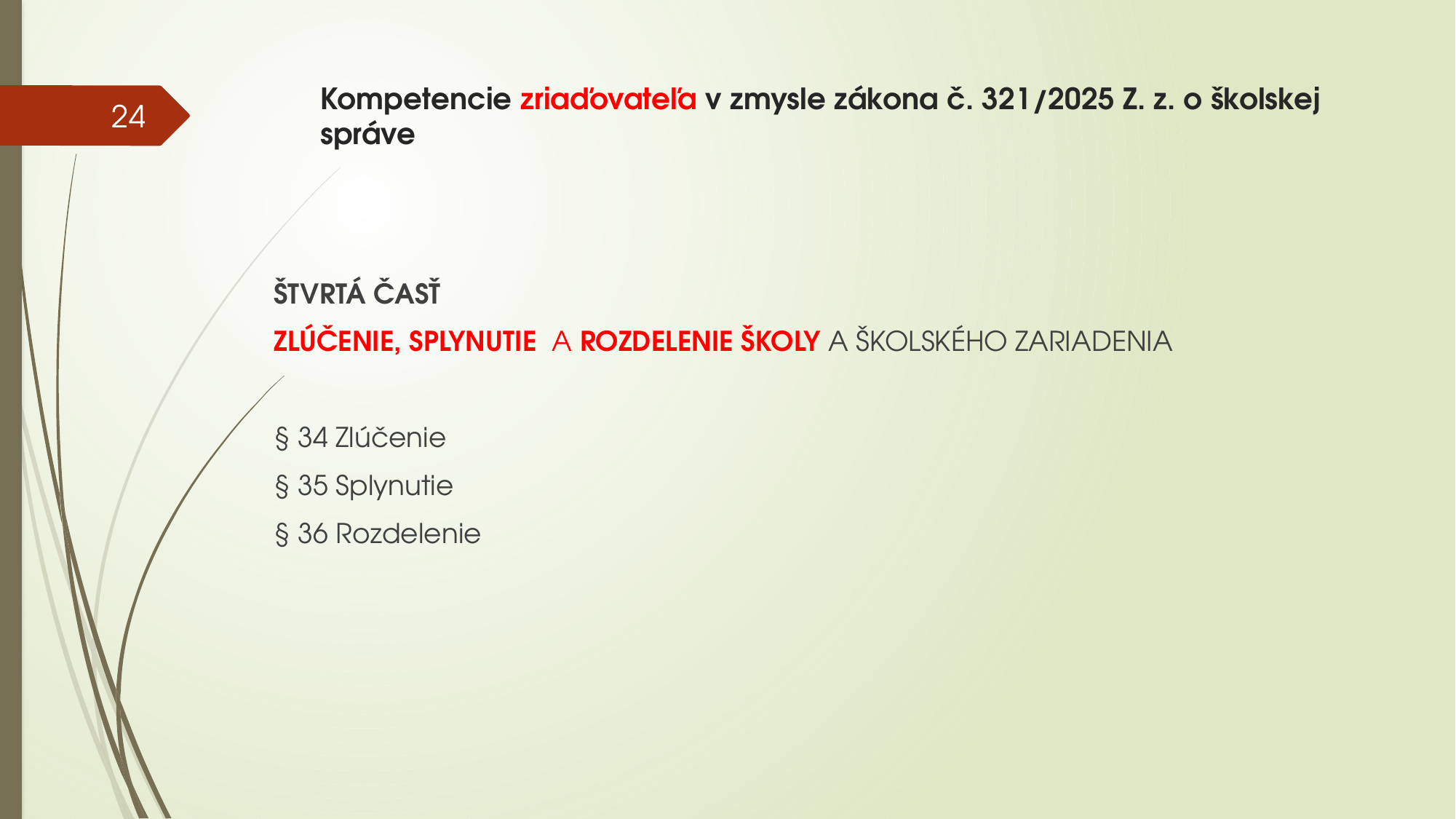

# Kompetencie zriaďovateľa v zmysle zákona č. 321/2025 Z. z. o školskej správe
24
ŠTVRTÁ ČASŤ
ZLÚČENIE, SPLYNUTIE  A ROZDELENIE ŠKOLY A ŠKOLSKÉHO ZARIADENIA

§ 34 Zlúčenie
§ 35 Splynutie
§ 36 Rozdelenie